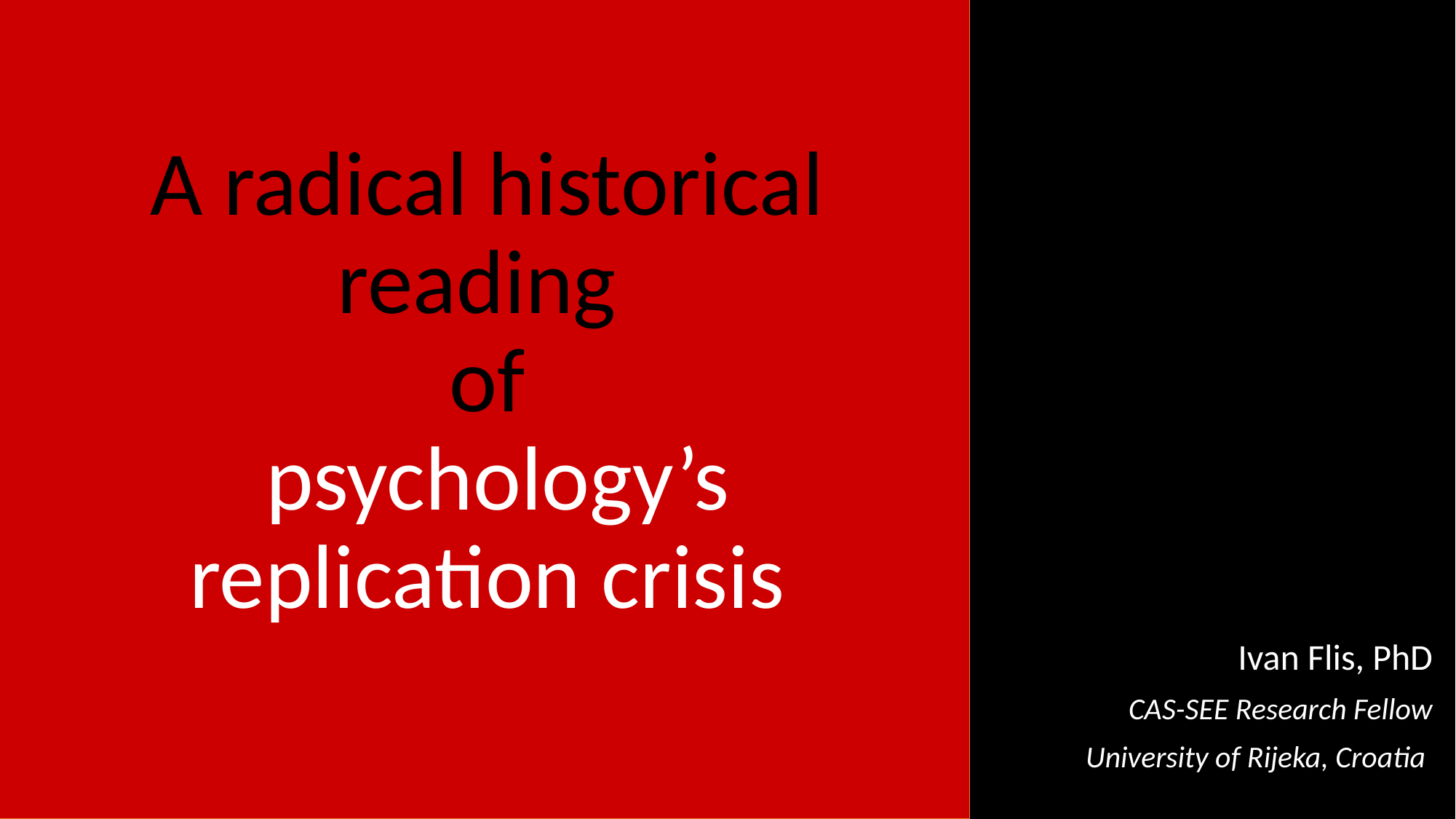

# A radical historical reading of psychology’s replication crisis
Ivan Flis, PhD
CAS-SEE Research Fellow
University of Rijeka, Croatia